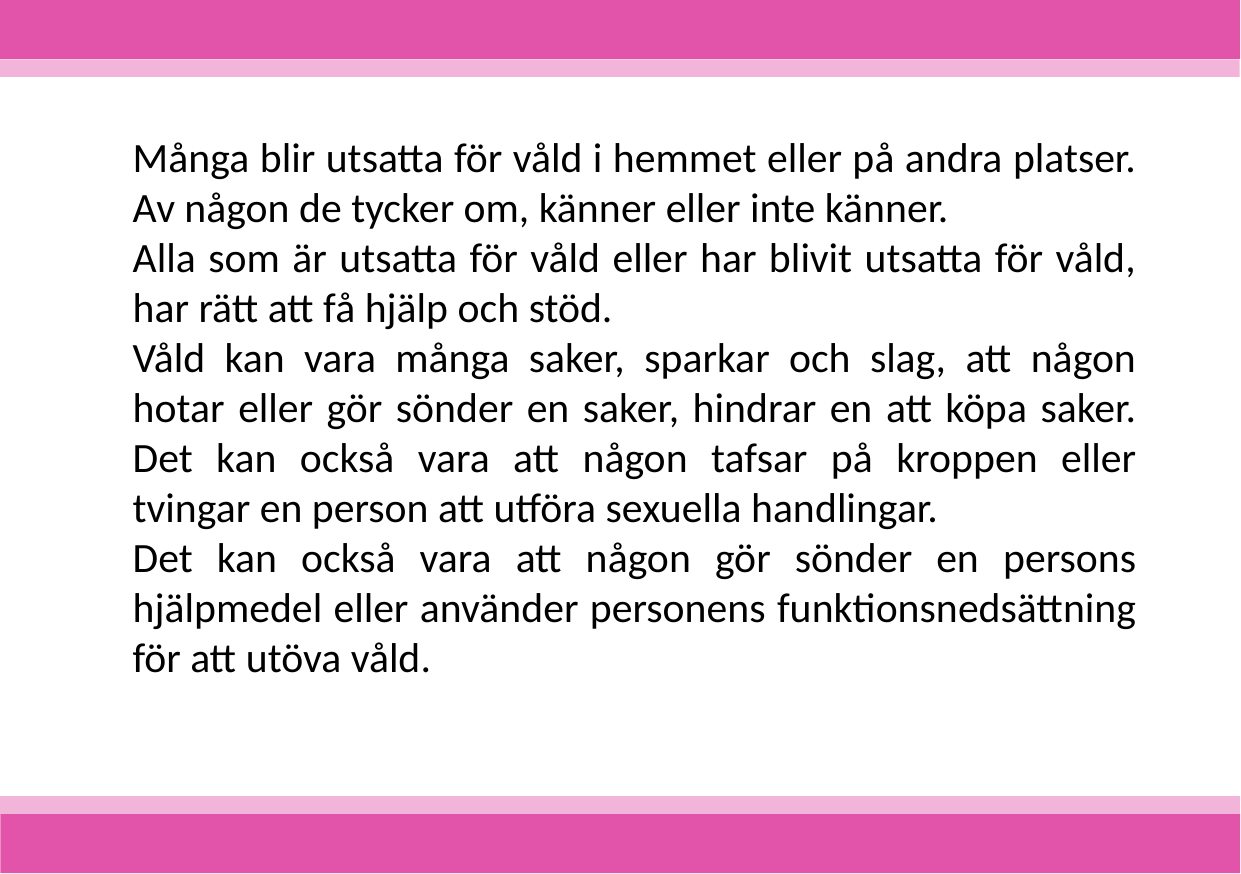

Många blir utsatta för våld i hemmet eller på andra platser. Av någon de tycker om, känner eller inte känner.
Alla som är utsatta för våld eller har blivit utsatta för våld, har rätt att få hjälp och stöd.
Våld kan vara många saker, sparkar och slag, att någon hotar eller gör sönder en saker, hindrar en att köpa saker. Det kan också vara att någon tafsar på kroppen eller tvingar en person att utföra sexuella handlingar.
Det kan också vara att någon gör sönder en persons hjälpmedel eller använder personens funktionsnedsättning för att utöva våld.